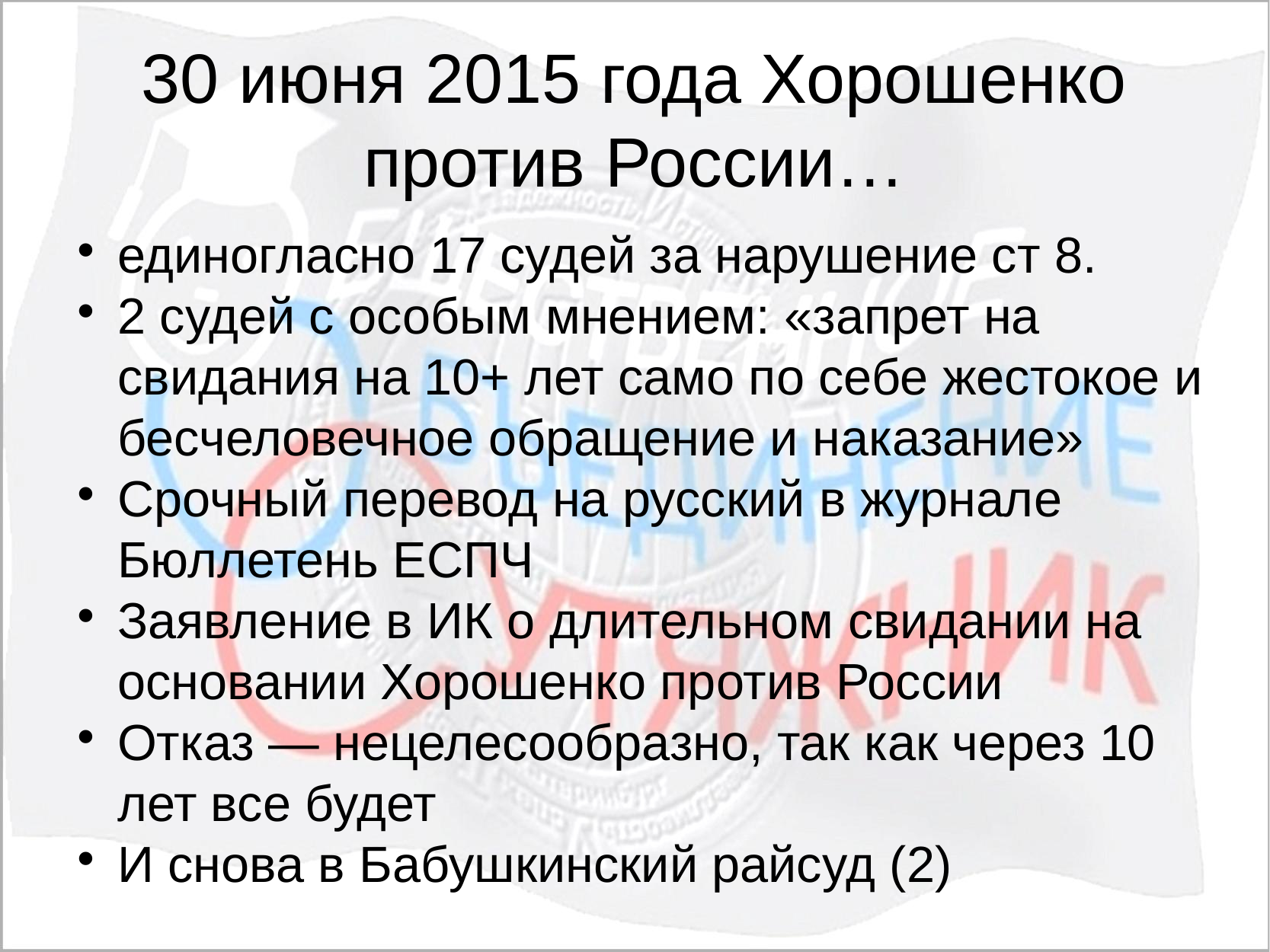

30 июня 2015 года Хорошенко против России…
единогласно 17 судей за нарушение ст 8.
2 судей с особым мнением: «запрет на свидания на 10+ лет само по себе жестокое и бесчеловечное обращение и наказание»
Срочный перевод на русский в журнале Бюллетень ЕСПЧ
Заявление в ИК о длительном свидании на основании Хорошенко против России
Отказ — нецелесообразно, так как через 10 лет все будет
И снова в Бабушкинский райсуд (2)